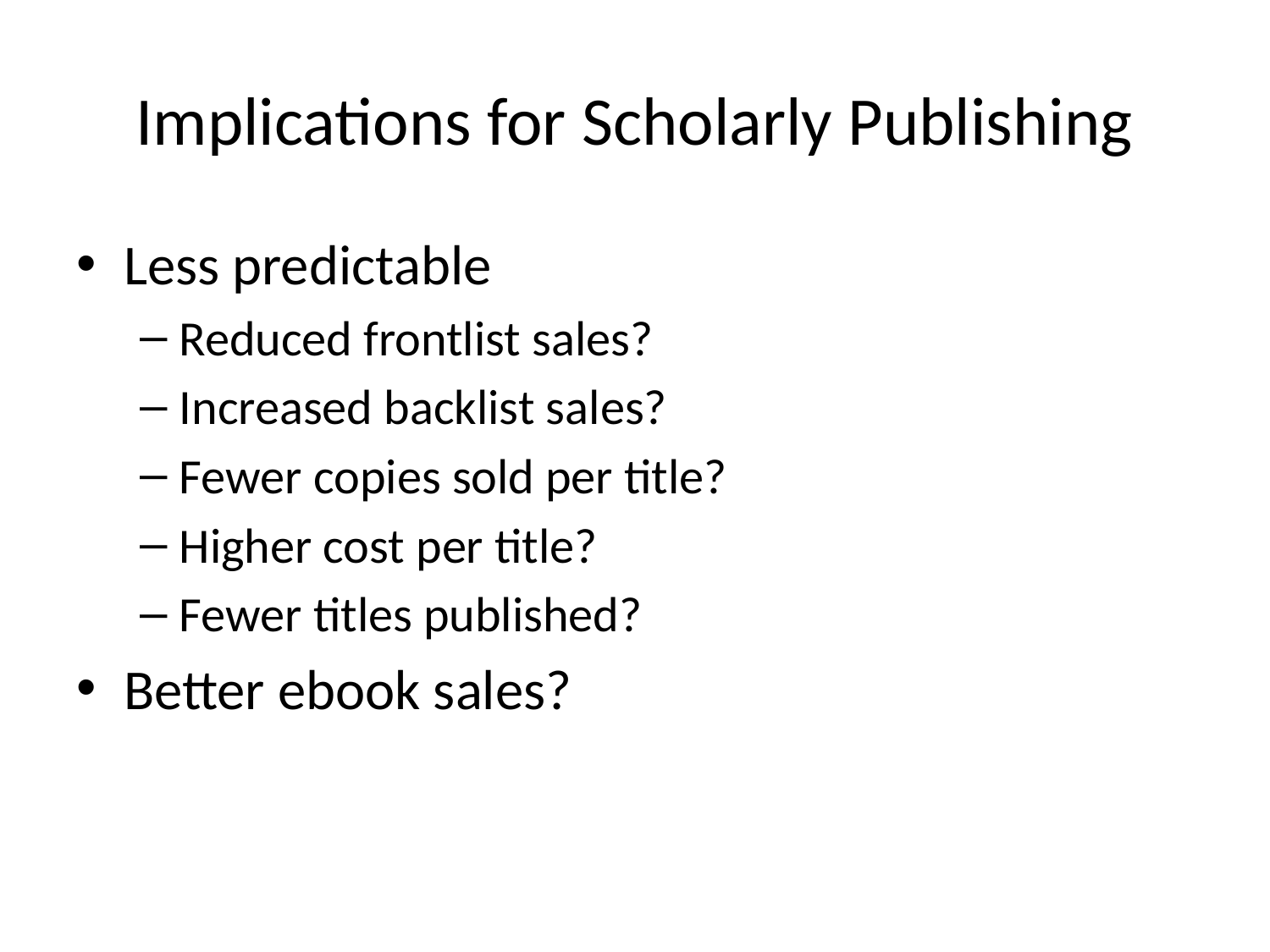

# Implications for Scholarly Publishing
Less predictable
Reduced frontlist sales?
Increased backlist sales?
Fewer copies sold per title?
Higher cost per title?
Fewer titles published?
Better ebook sales?